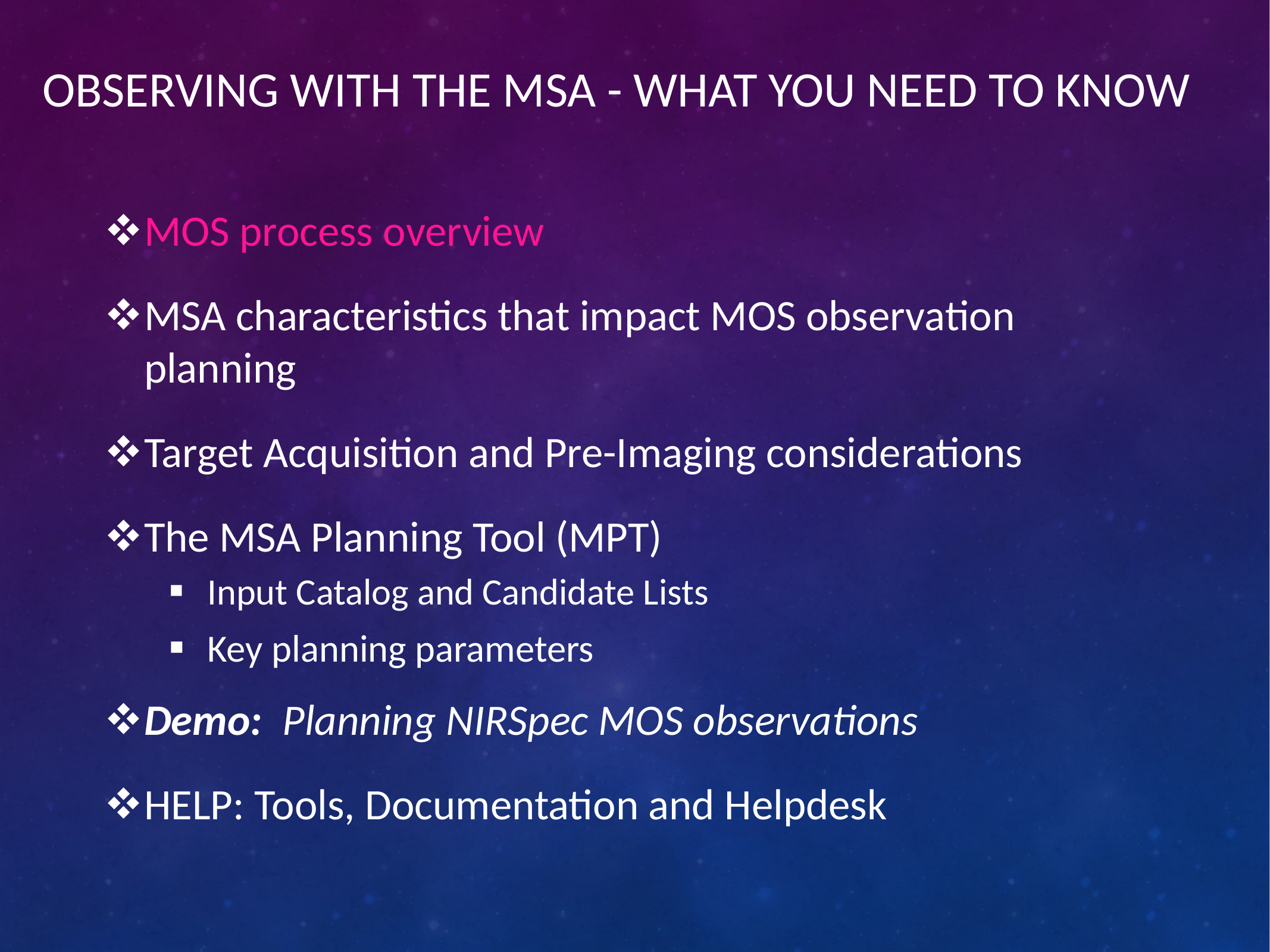

Observing with the MSA - What you need to know
MOS process overview
MSA characteristics that impact MOS observation planning
Target Acquisition and Pre-Imaging considerations
The MSA Planning Tool (MPT)
Input Catalog and Candidate Lists
Key planning parameters
Demo:  Planning NIRSpec MOS observations
HELP: Tools, Documentation and Helpdesk